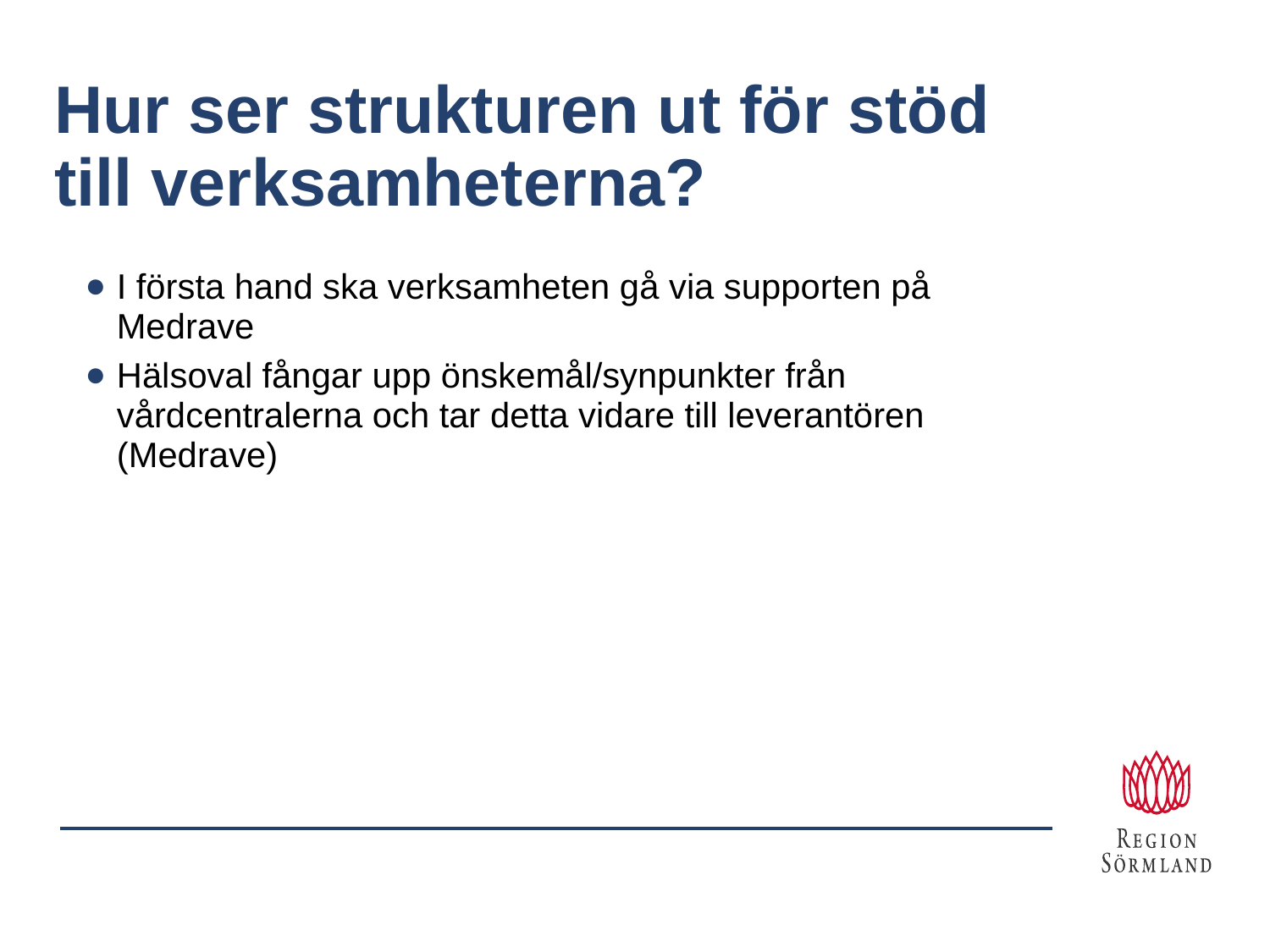

# Hur ser strukturen ut för stöd till verksamheterna?
I första hand ska verksamheten gå via supporten på Medrave
Hälsoval fångar upp önskemål/synpunkter från vårdcentralerna och tar detta vidare till leverantören (Medrave)